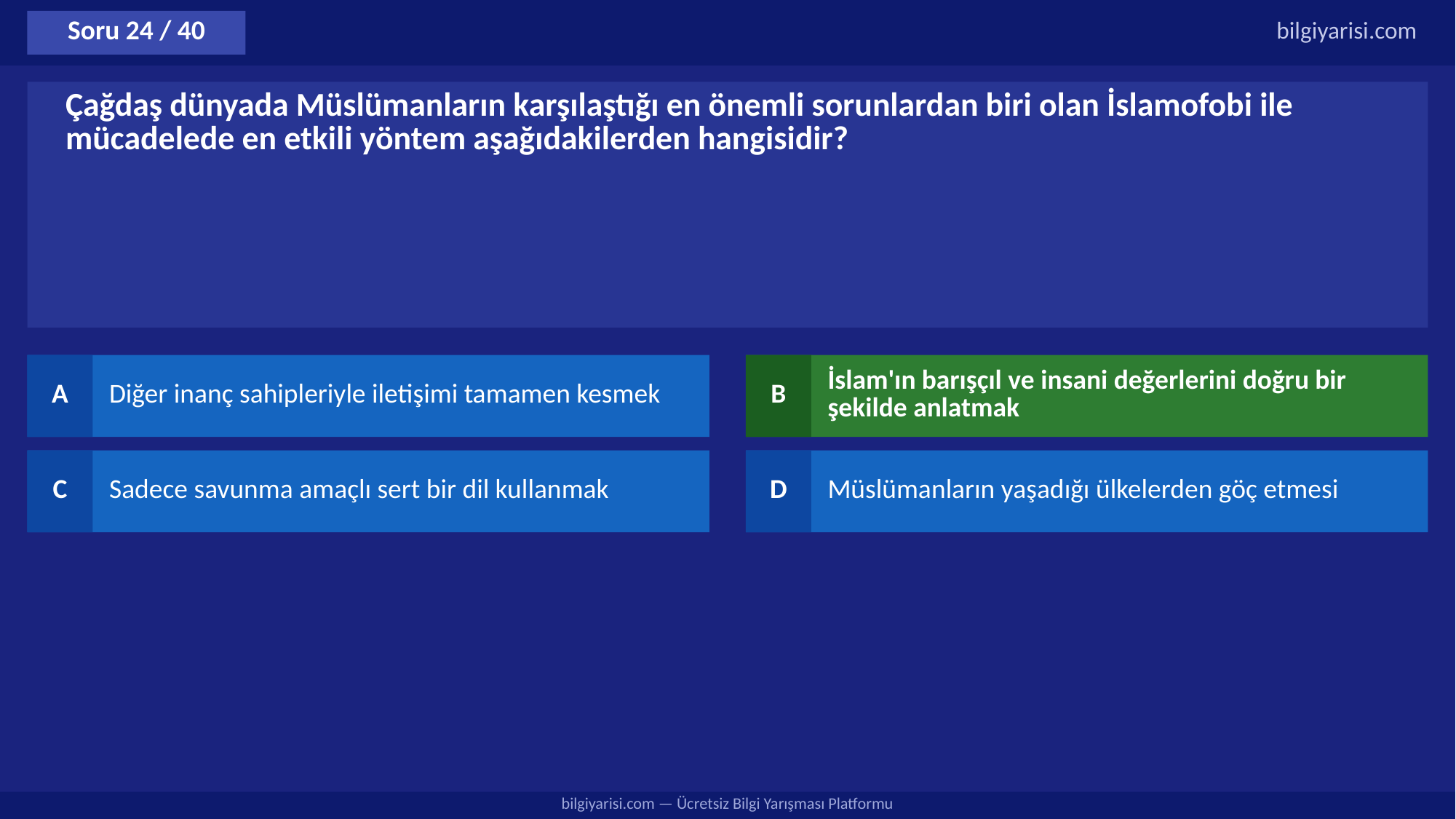

Soru 24 / 40
bilgiyarisi.com

Çağdaş dünyada Müslümanların karşılaştığı en önemli sorunlardan biri olan İslamofobi ile mücadelede en etkili yöntem aşağıdakilerden hangisidir?

A
Diğer inanç sahipleriyle iletişimi tamamen kesmek

B
İslam'ın barışçıl ve insani değerlerini doğru bir şekilde anlatmak

C
Sadece savunma amaçlı sert bir dil kullanmak

D
Müslümanların yaşadığı ülkelerden göç etmesi
bilgiyarisi.com — Ücretsiz Bilgi Yarışması Platformu